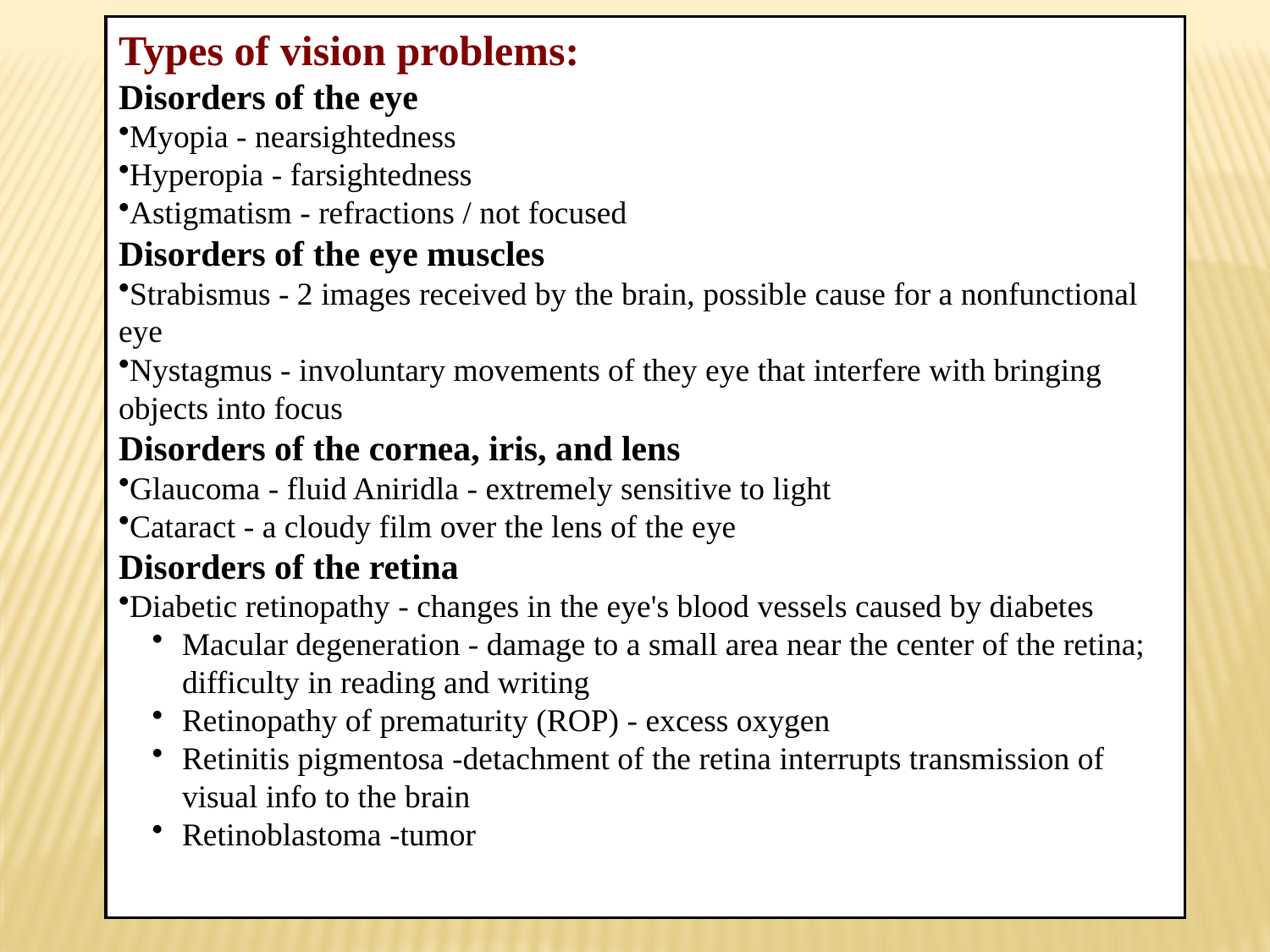

Types of vision problems:
Disorders of the eye
Myopia - nearsightedness
Hyperopia - farsightedness
Astigmatism - refractions / not focused
Disorders of the eye muscles
Strabismus - 2 images received by the brain, possible cause for a nonfunctional eye
Nystagmus - involuntary movements of they eye that interfere with bringing objects into focus
Disorders of the cornea, iris, and lens
Glaucoma - fluid Aniridla - extremely sensitive to light
Cataract - a cloudy film over the lens of the eye
Disorders of the retina
Diabetic retinopathy - changes in the eye's blood vessels caused by diabetes
Macular degeneration - damage to a small area near the center of the retina; difficulty in reading and writing
Retinopathy of prematurity (ROP) - excess oxygen
Retinitis pigmentosa -detachment of the retina interrupts transmission of visual info to the brain
Retinoblastoma -tumor